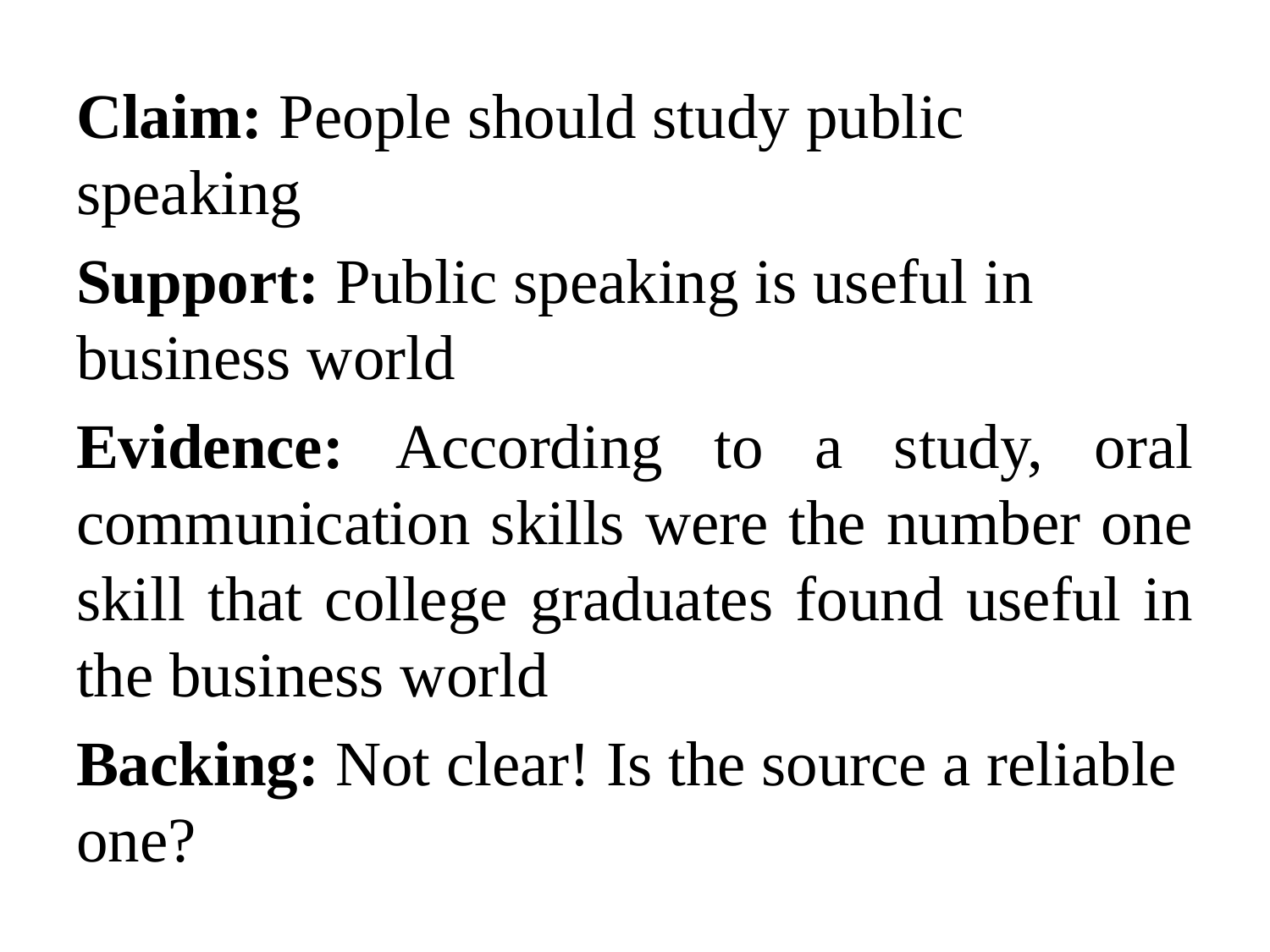

Claim: People should study public speaking
Support: Public speaking is useful in business world
Evidence: According to a study, oral communication skills were the number one skill that college graduates found useful in the business world
Backing: Not clear! Is the source a reliable one?